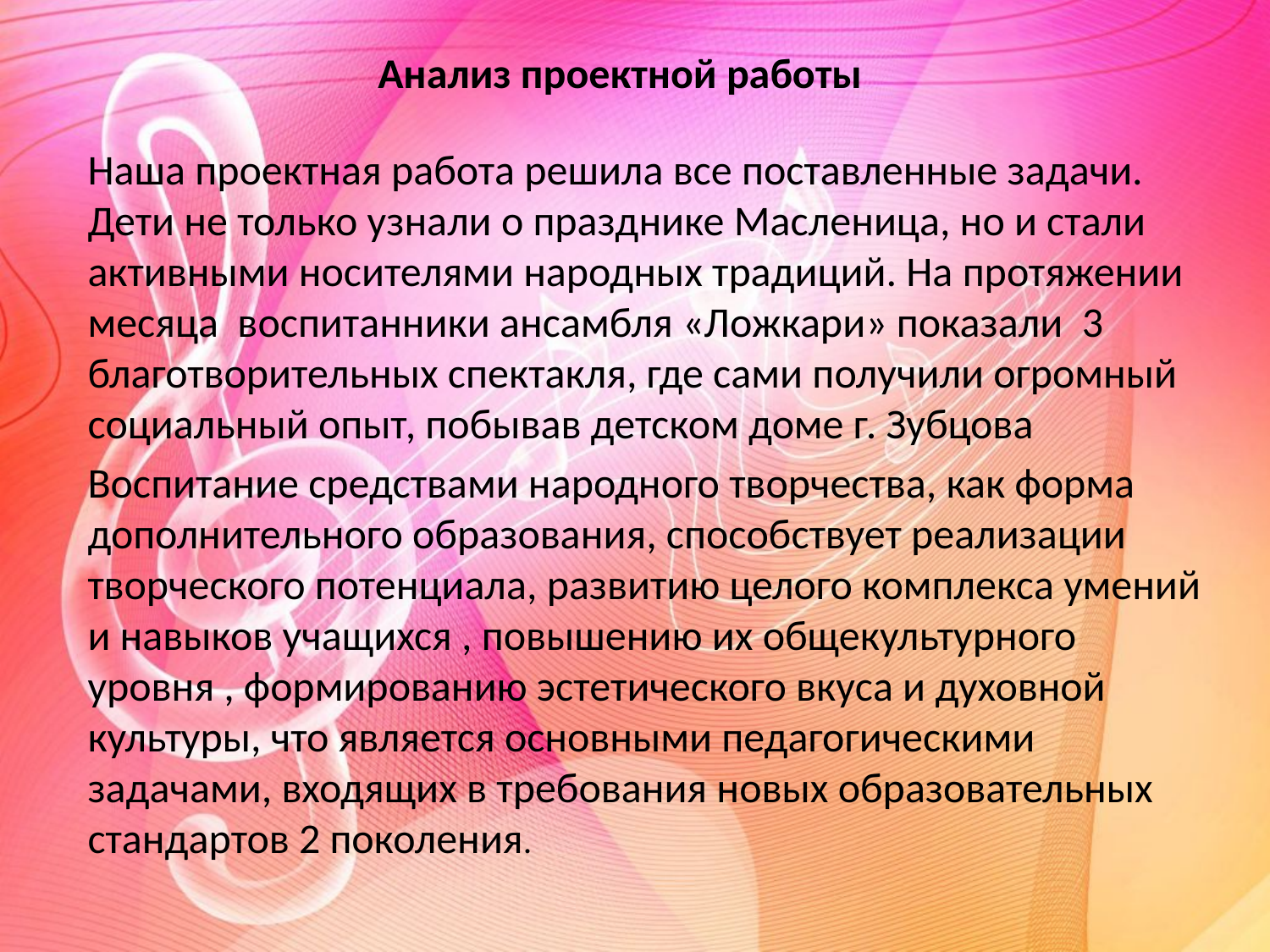

# Анализ проектной работы
Наша проектная работа решила все поставленные задачи. Дети не только узнали о празднике Масленица, но и стали  активными носителями народных традиций. На протяжении  месяца  воспитанники ансамбля «Ложкари» показали  3 благотворительных спектакля, где сами получили огромный социальный опыт, побывав детском доме г. Зубцова
Воспитание средствами народного творчества, как форма дополнительного образования, способствует реализации творческого потенциала, развитию целого комплекса умений и навыков учащихся , повышению их общекультурного уровня , формированию эстетического вкуса и духовной культуры, что является основными педагогическими задачами, входящих в требования новых образовательных стандартов 2 поколения.